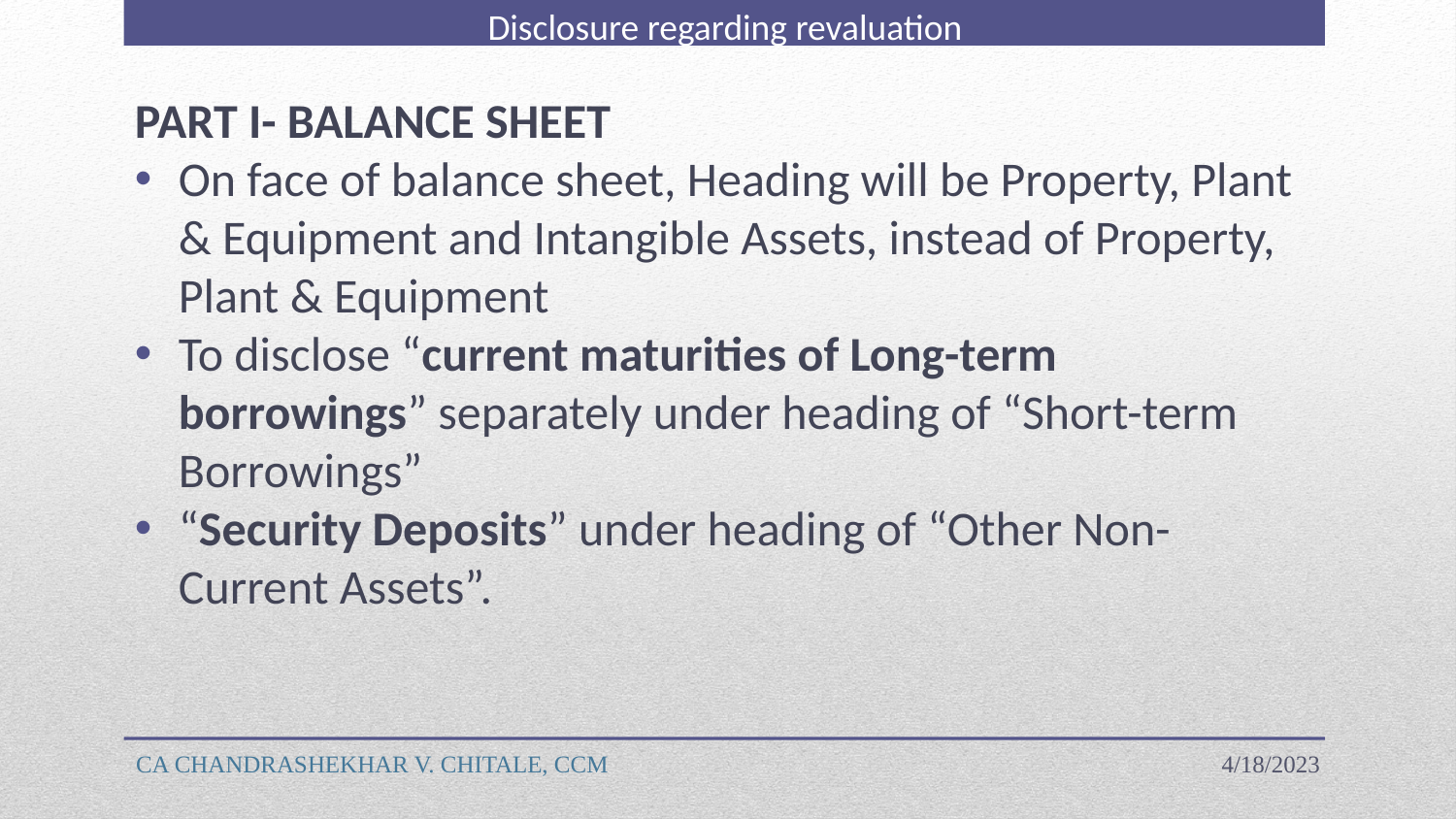

Disclosure regarding revaluation
PART I- BALANCE SHEET
On face of balance sheet, Heading will be Property, Plant & Equipment and Intangible Assets, instead of Property, Plant & Equipment
To disclose “current maturities of Long-term borrowings” separately under heading of “Short-term Borrowings”
“Security Deposits” under heading of “Other Non-Current Assets”.

CA CHANDRASHEKHAR V. CHITALE, CCM
4/18/2023